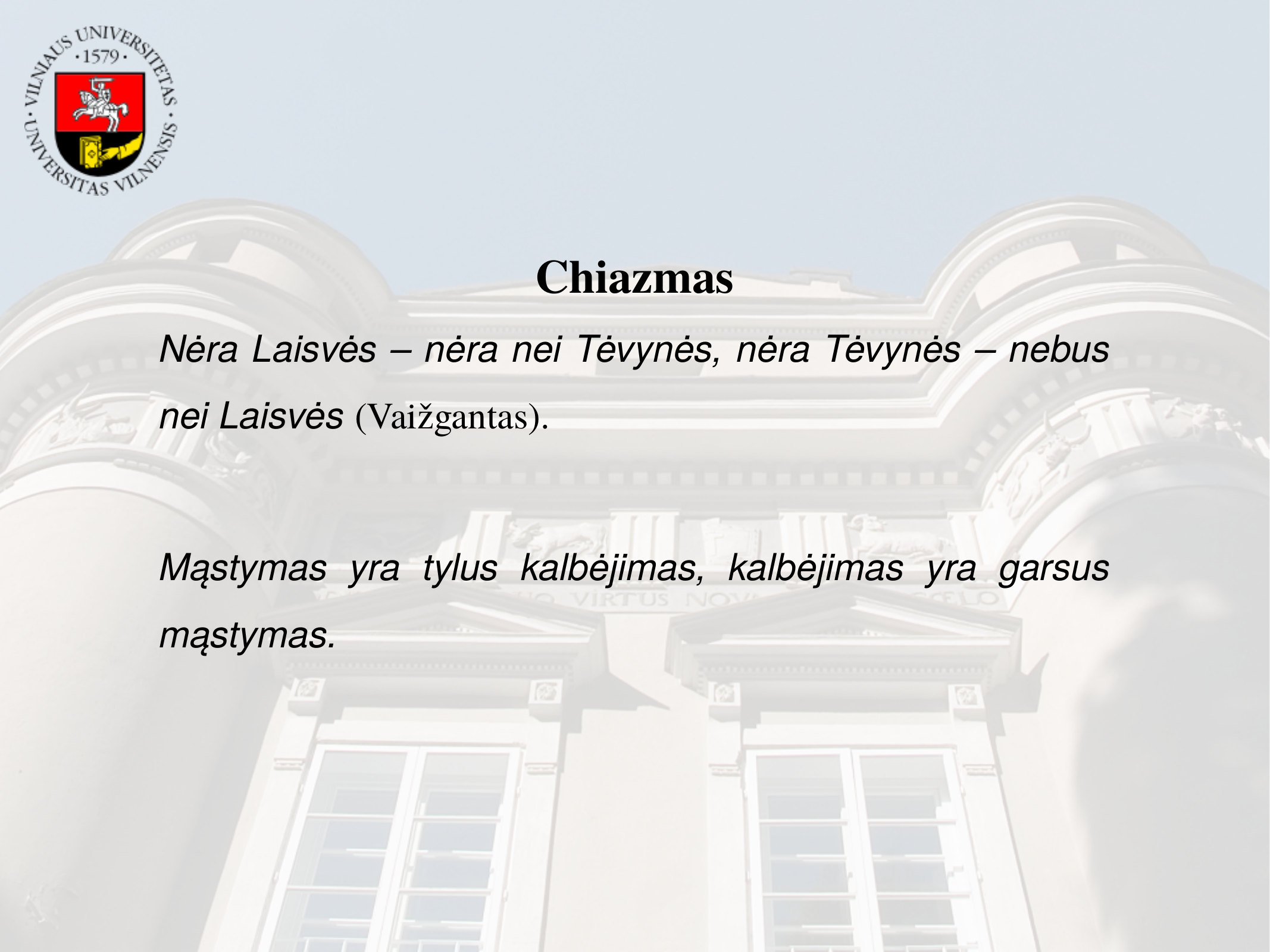

Chiazmas
Nėra Laisvės – nėra nei Tėvynės, nėra Tėvynės – nebus nei Laisvės (Vaižgantas).

Mąstymas yra tylus kalbėjimas, kalbėjimas yra garsus mąstymas.